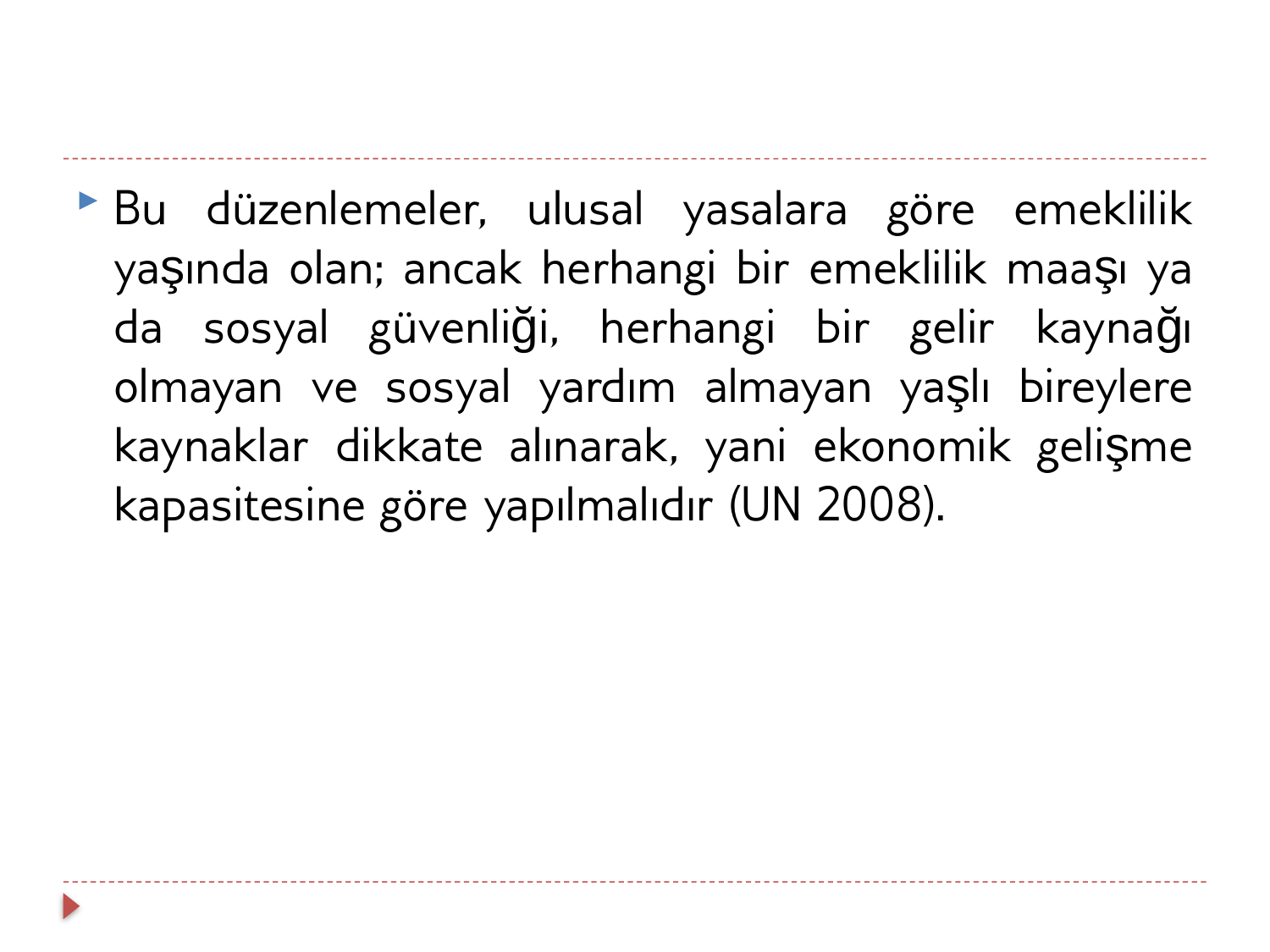

#
Bu düzenlemeler, ulusal yasalara göre emeklilik yaşında olan; ancak herhangi bir emeklilik maaşı ya da sosyal güvenliği, herhangi bir gelir kaynağı olmayan ve sosyal yardım almayan yaşlı bireylere kaynaklar dikkate alınarak, yani ekonomik gelişme kapasitesine göre yapılmalıdır (UN 2008).